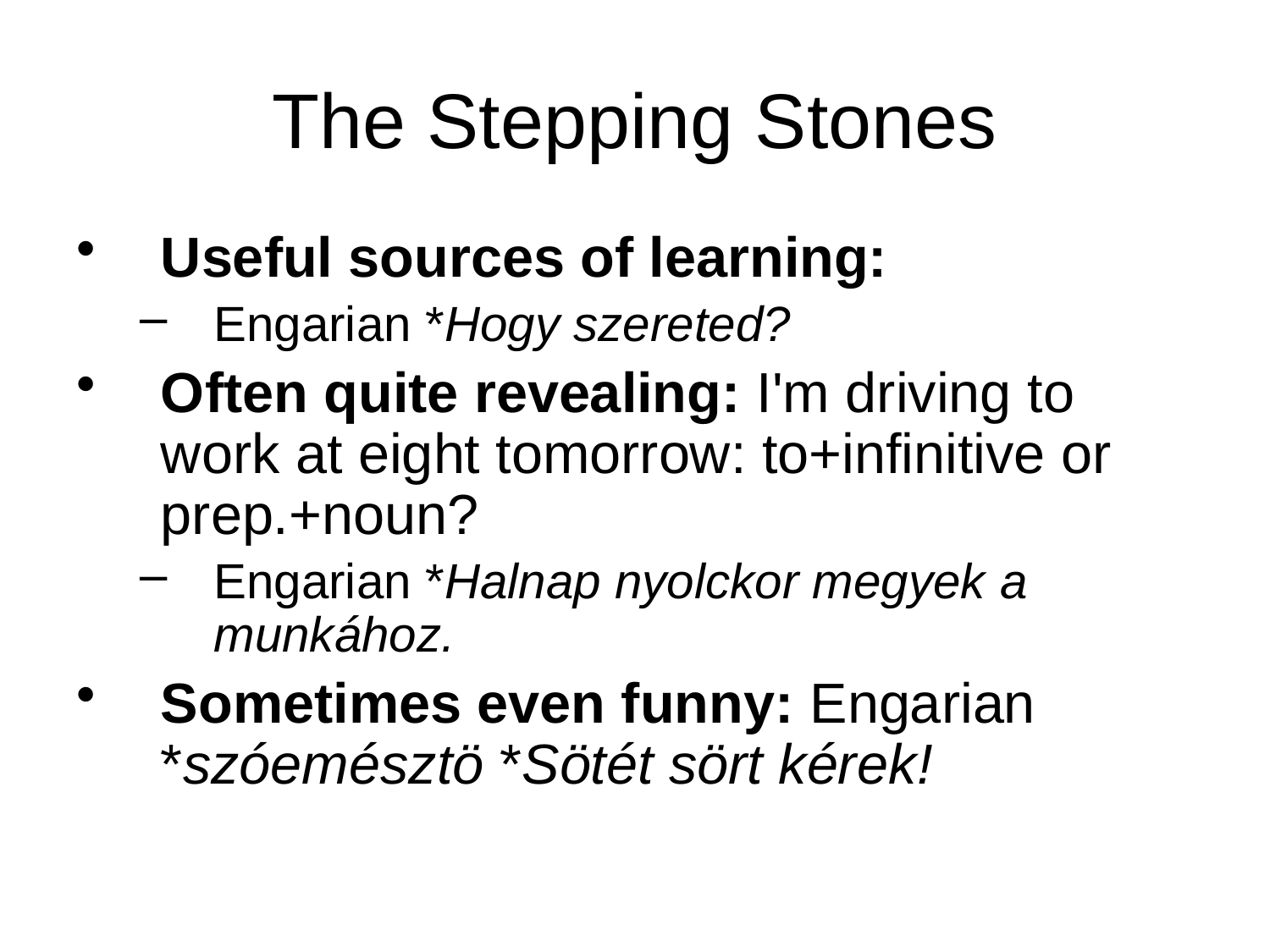

# The Stepping Stones
Useful sources of learning:
Engarian *Hogy szereted?
Often quite revealing: I'm driving to work at eight tomorrow: to+infinitive or prep.+noun?
Engarian *Halnap nyolckor megyek a munkához.
Sometimes even funny: Engarian *szóemésztö *Sötét sört kérek!